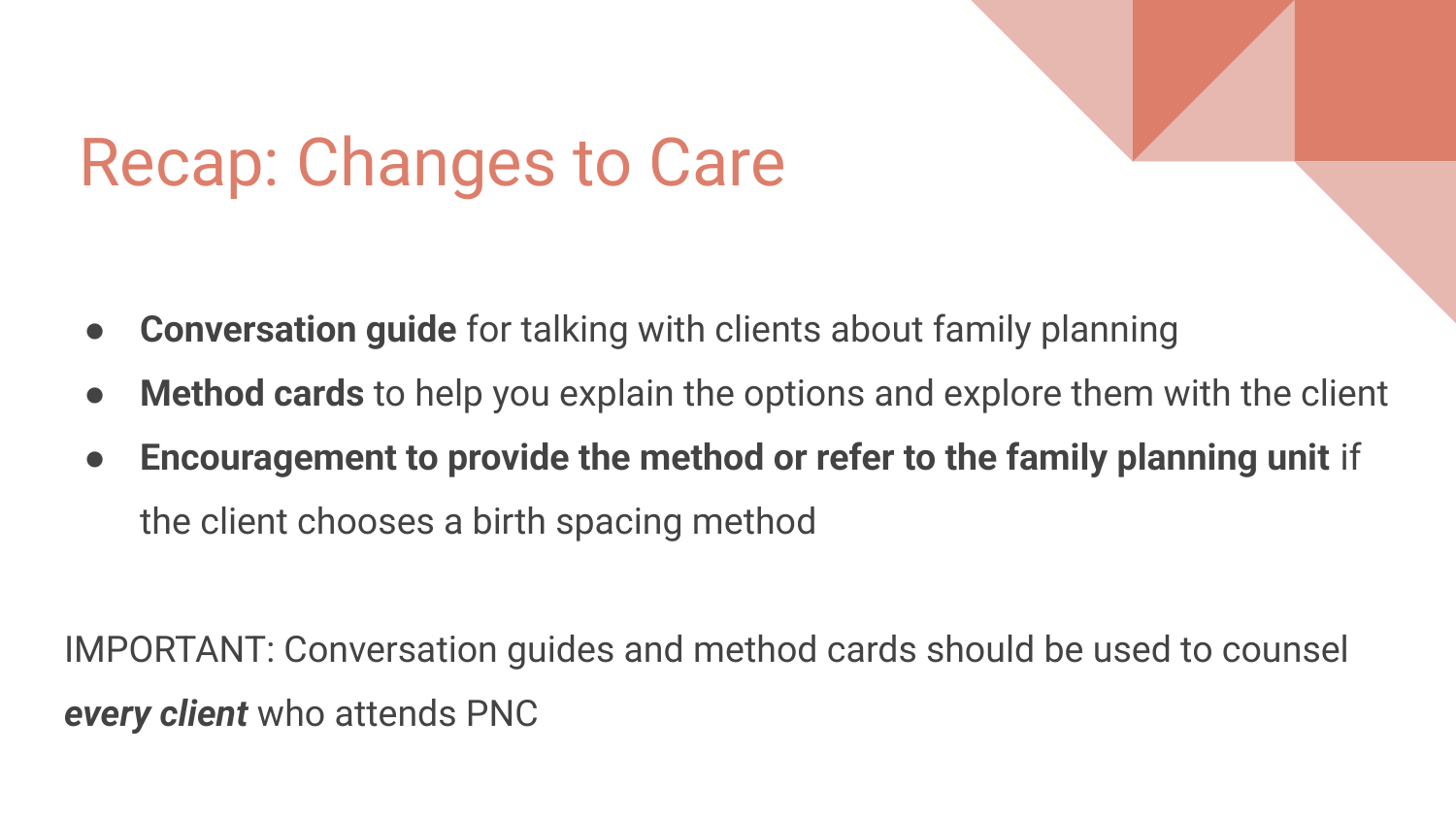

# Recap: Changes to Care
Conversation guide for talking with clients about family planning
Method cards to help you explain the options and explore them with the client
Encouragement to provide the method or refer to the family planning unit if the client chooses a birth spacing method

IMPORTANT: Conversation guides and method cards should be used to counsel every client who attends PNC